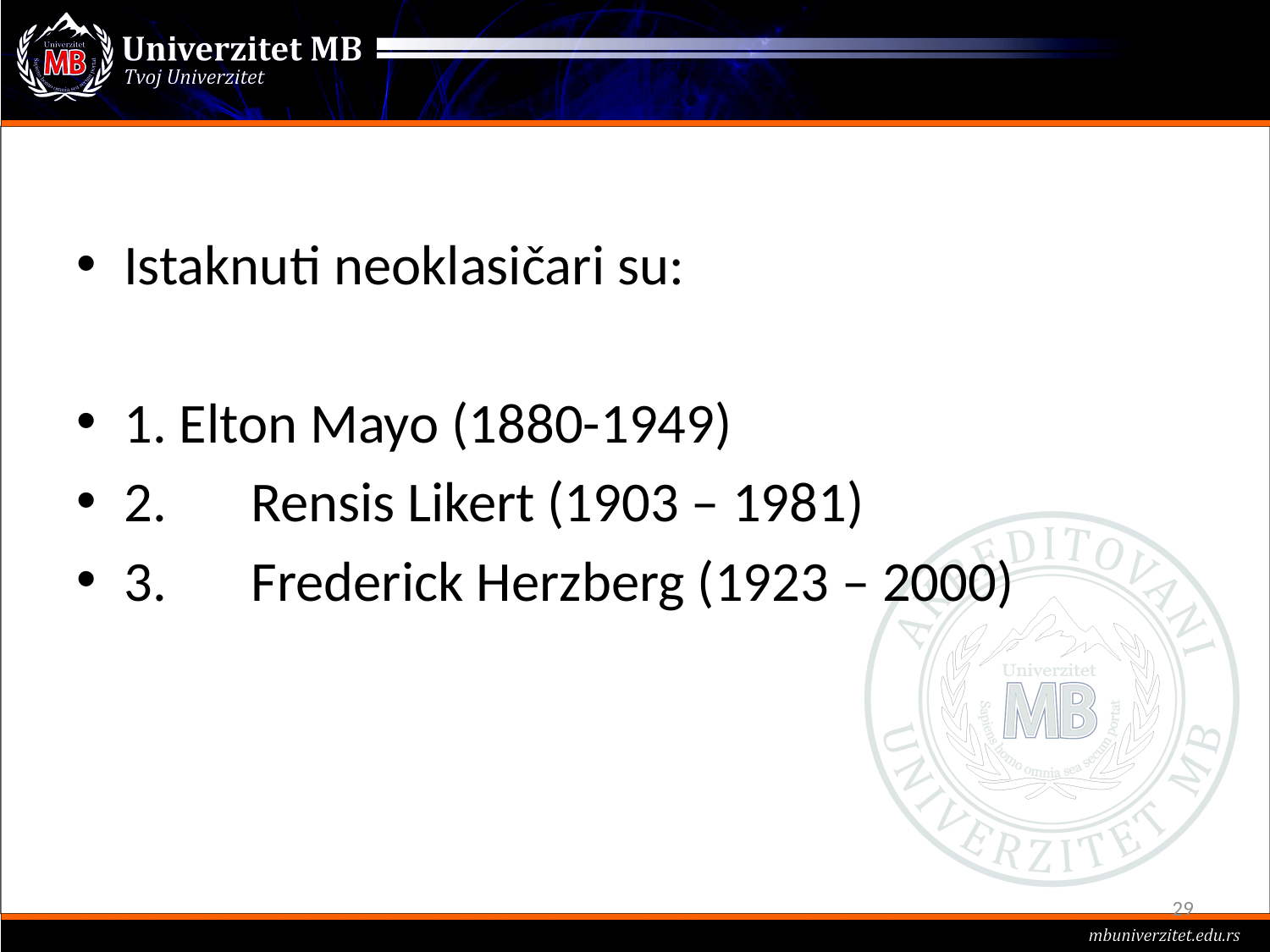

#
Istaknuti neoklasičari su:

1. Elton Mayo (1880-1949)
2.	Rensis Likert (1903 – 1981)
3.	Frederick Herzberg (1923 – 2000)
29